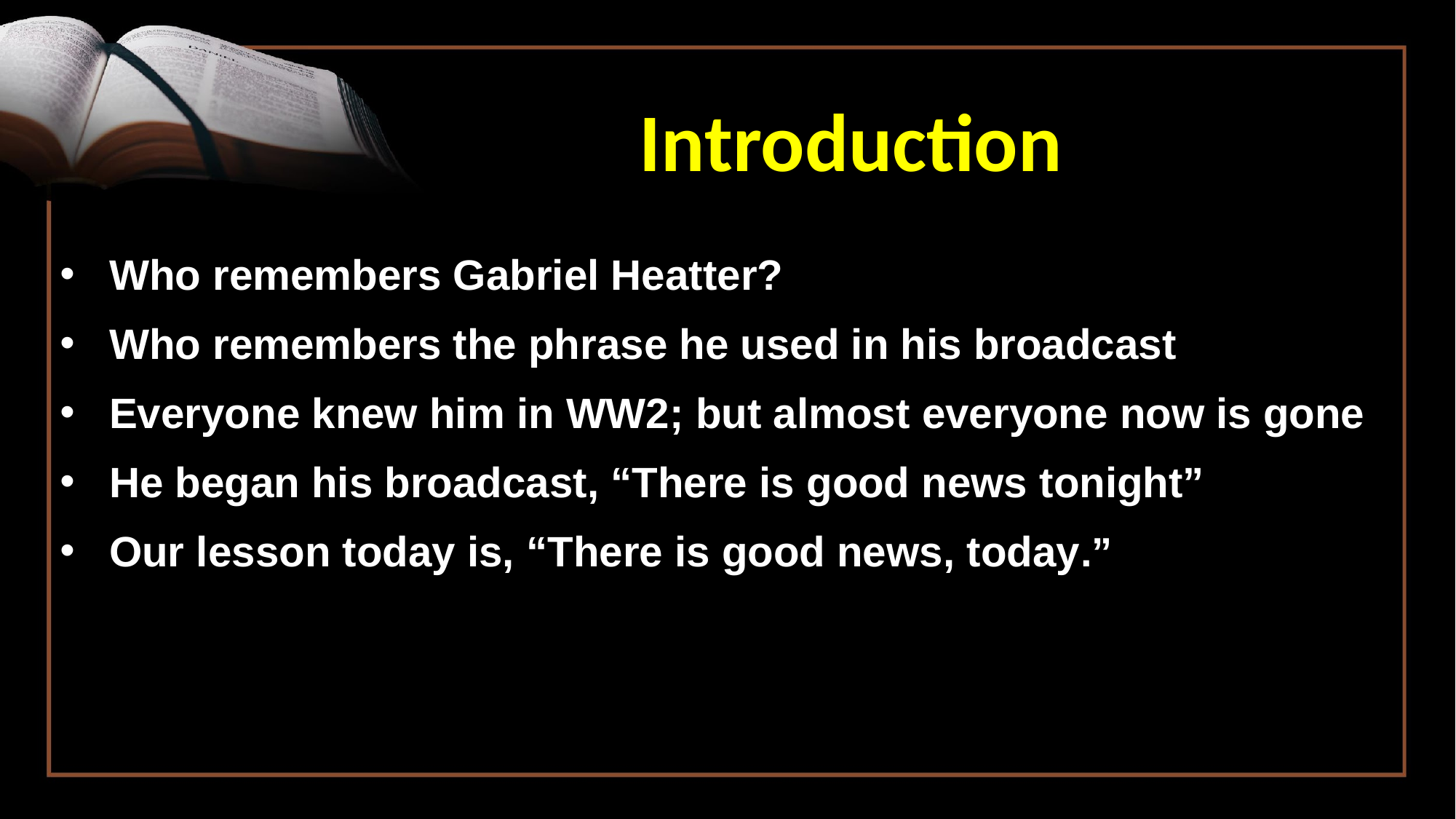

Introduction
  Who remembers Gabriel Heatter?
  Who remembers the phrase he used in his broadcast
  Everyone knew him in WW2; but almost everyone now is gone
  He began his broadcast, “There is good news tonight”
  Our lesson today is, “There is good news, today.”